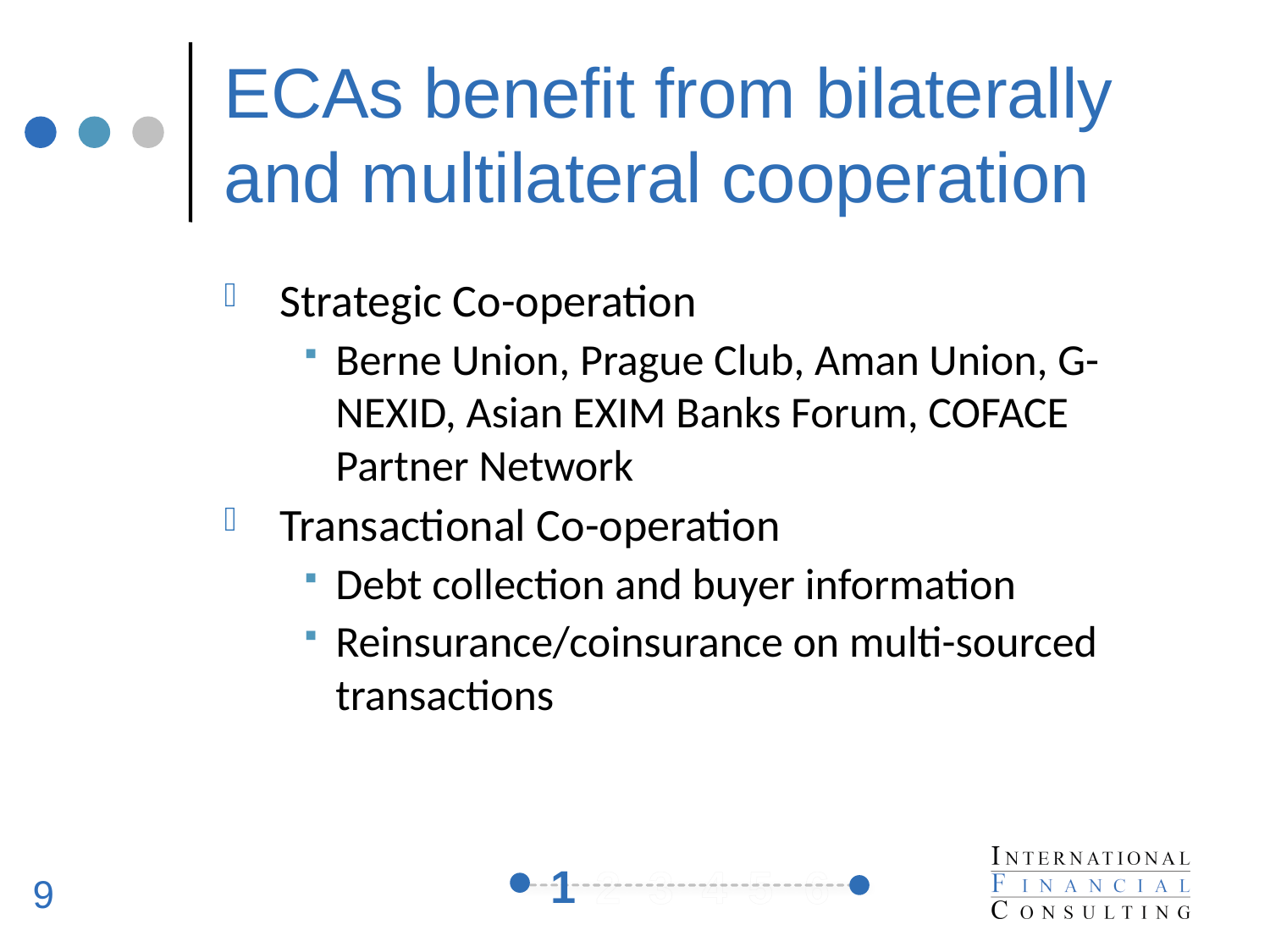

# ECAs benefit from bilaterally and multilateral cooperation
Strategic Co-operation
Berne Union, Prague Club, Aman Union, G-NEXID, Asian EXIM Banks Forum, COFACE Partner Network
Transactional Co-operation
Debt collection and buyer information
Reinsurance/coinsurance on multi-sourced transactions

1
9